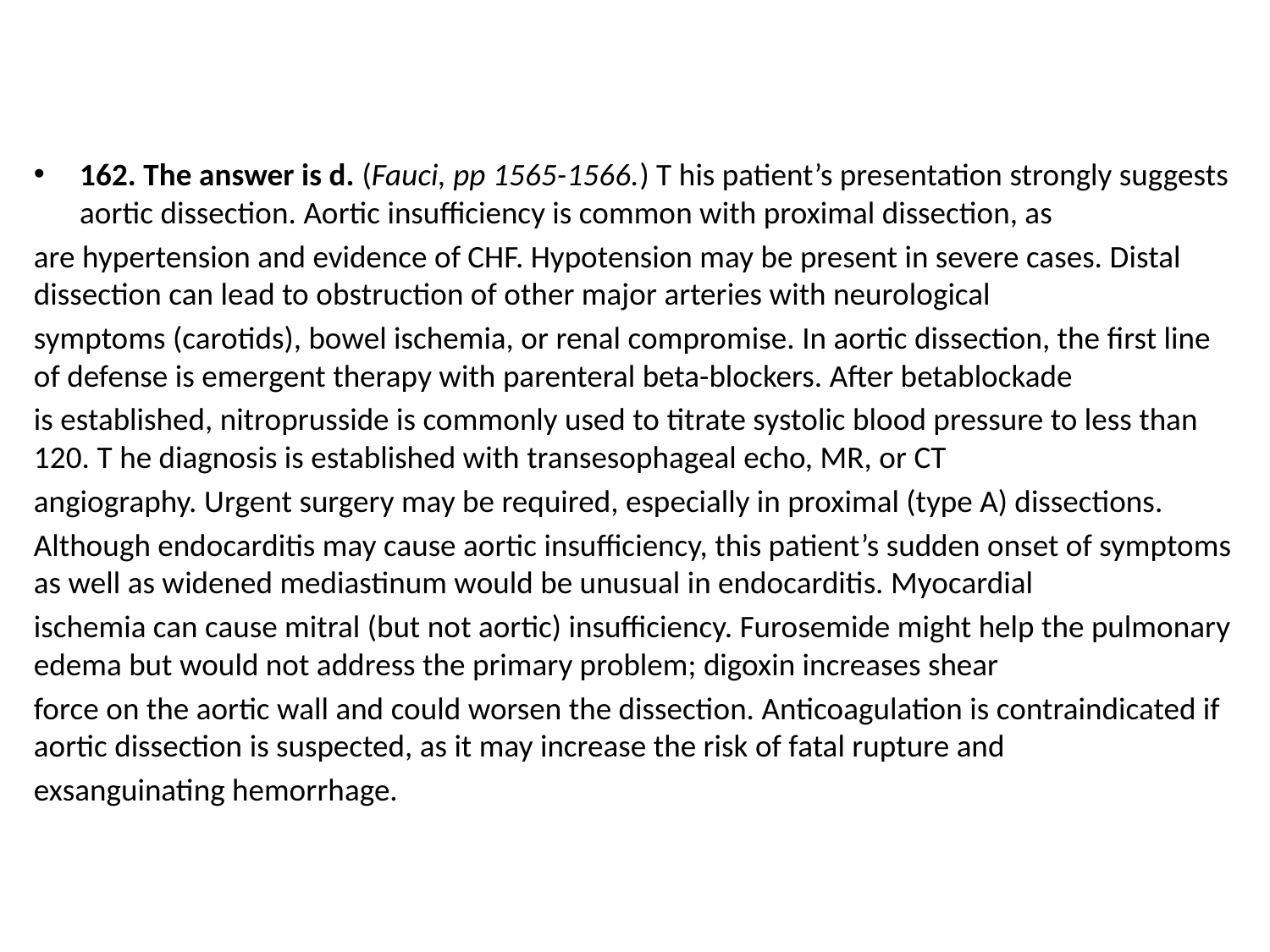

#
162. The answer is d. (Fauci, pp 1565-1566.) T his patient’s presentation strongly suggests aortic dissection. Aortic insufficiency is common with proximal dissection, as
are hypertension and evidence of CHF. Hypotension may be present in severe cases. Distal dissection can lead to obstruction of other major arteries with neurological
symptoms (carotids), bowel ischemia, or renal compromise. In aortic dissection, the first line of defense is emergent therapy with parenteral beta-blockers. After betablockade
is established, nitroprusside is commonly used to titrate systolic blood pressure to less than 120. T he diagnosis is established with transesophageal echo, MR, or CT
angiography. Urgent surgery may be required, especially in proximal (type A) dissections.
Although endocarditis may cause aortic insufficiency, this patient’s sudden onset of symptoms as well as widened mediastinum would be unusual in endocarditis. Myocardial
ischemia can cause mitral (but not aortic) insufficiency. Furosemide might help the pulmonary edema but would not address the primary problem; digoxin increases shear
force on the aortic wall and could worsen the dissection. Anticoagulation is contraindicated if aortic dissection is suspected, as it may increase the risk of fatal rupture and
exsanguinating hemorrhage.